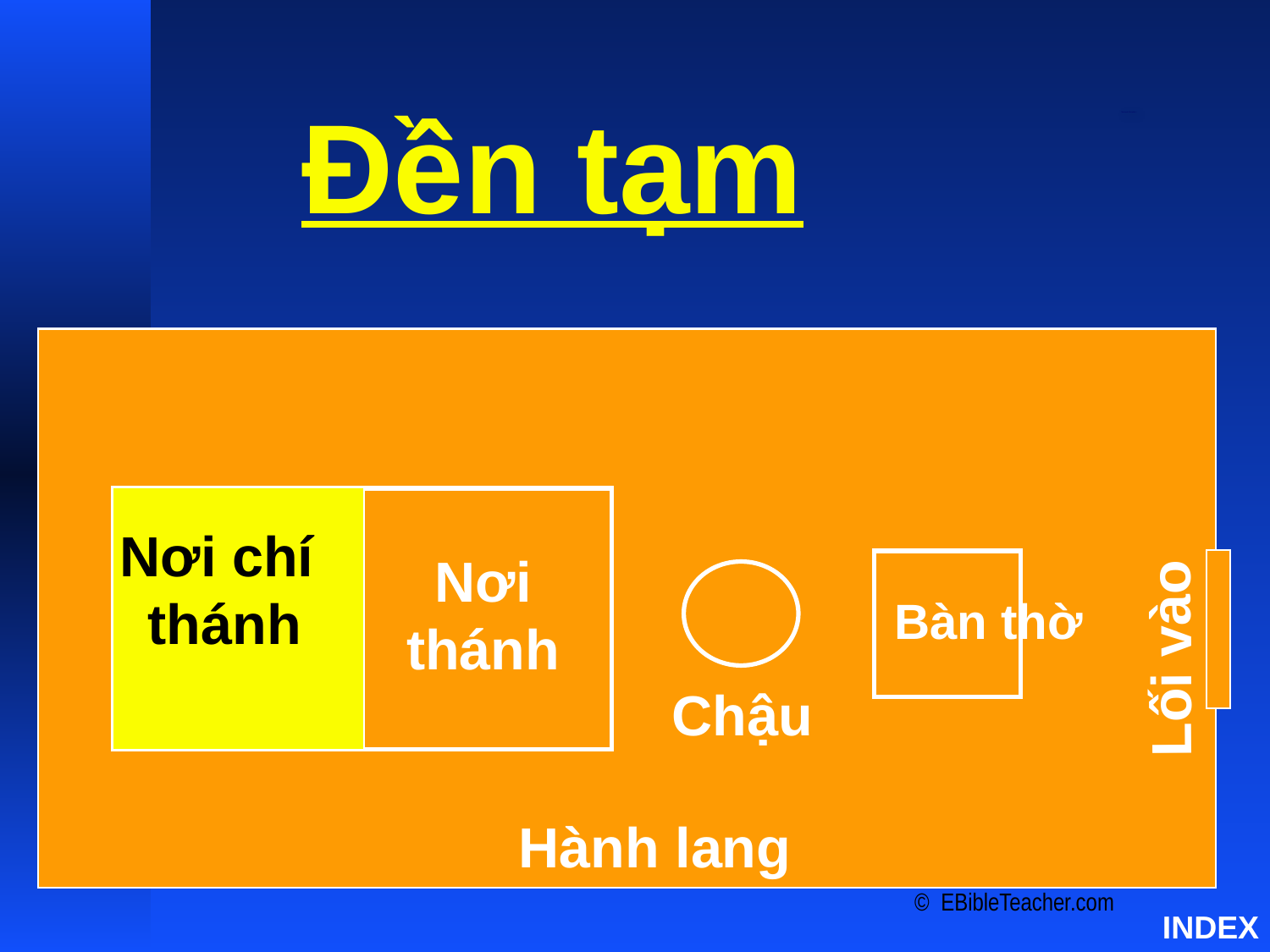

Đền tạm

Nơi chí  thánh
Nơi thánh

Bàn thờ
Chậu
©  EBibleTeacher.com

Lối vào
Hành lang
Tabernacle Schematics 1
INDEX